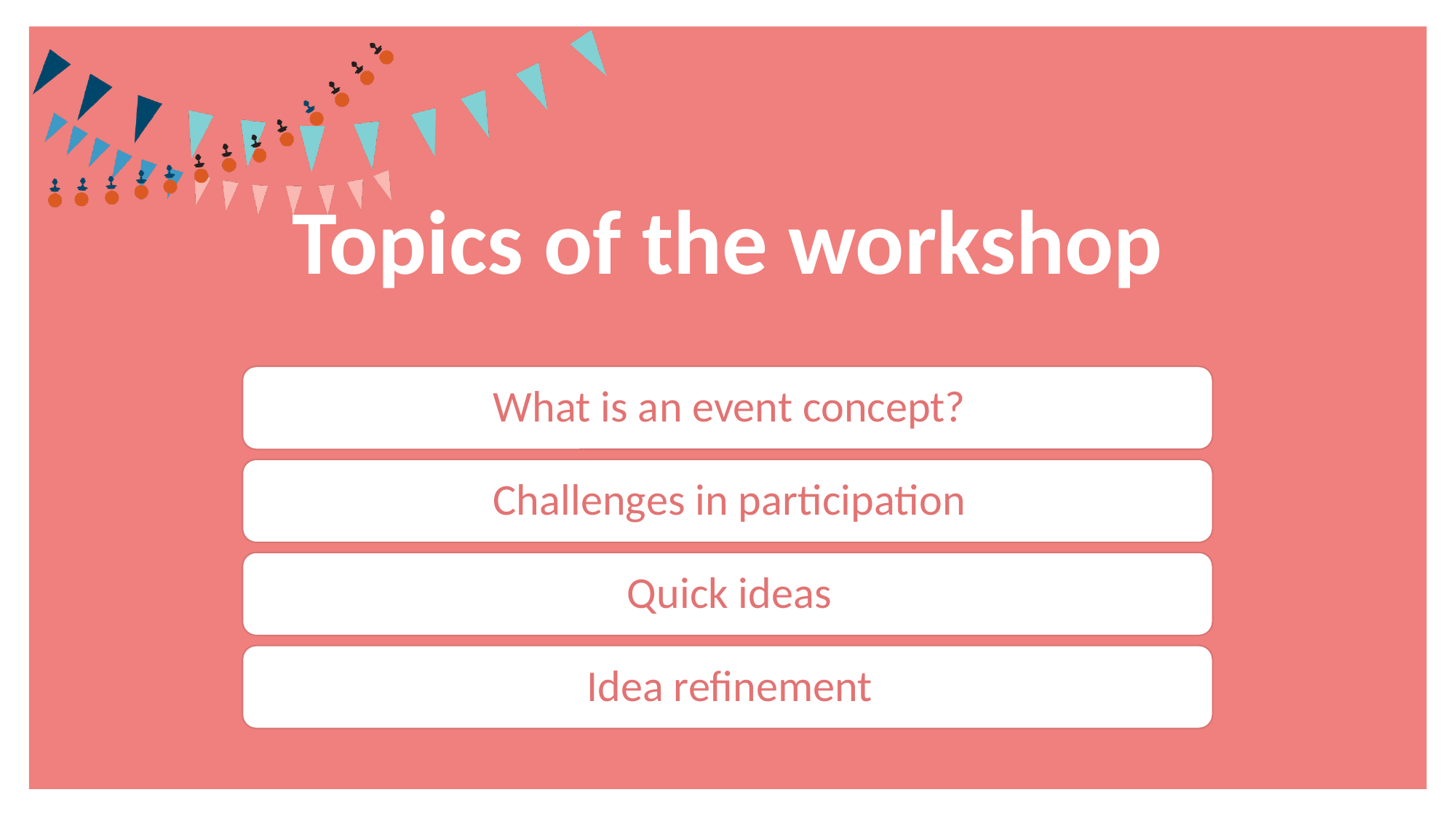

# Topics of the workshop
What is an event concept?
Challenges in participation
Quick ideas
Idea refinement